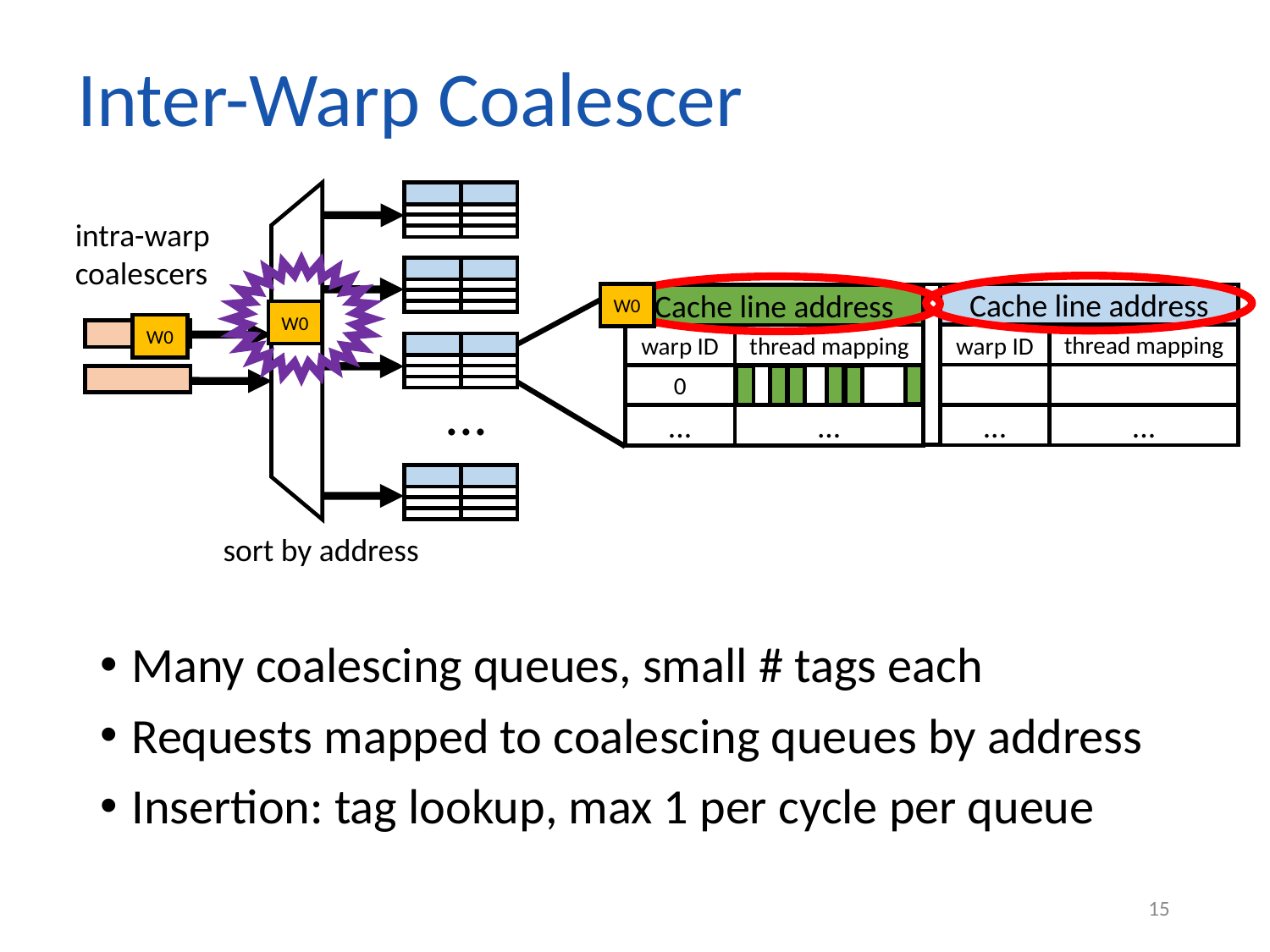

Inter-Warp Coalescer

intra-warp
coalescers

W0
Cache line address

Cache line address
thread mapping
warp ID
thread mapping
warp ID

0
...
...
...
...

W0
W0

...

sort by address
Many coalescing queues, small # tags each
Requests mapped to coalescing queues by address
Insertion: tag lookup, max 1 per cycle per queue
15